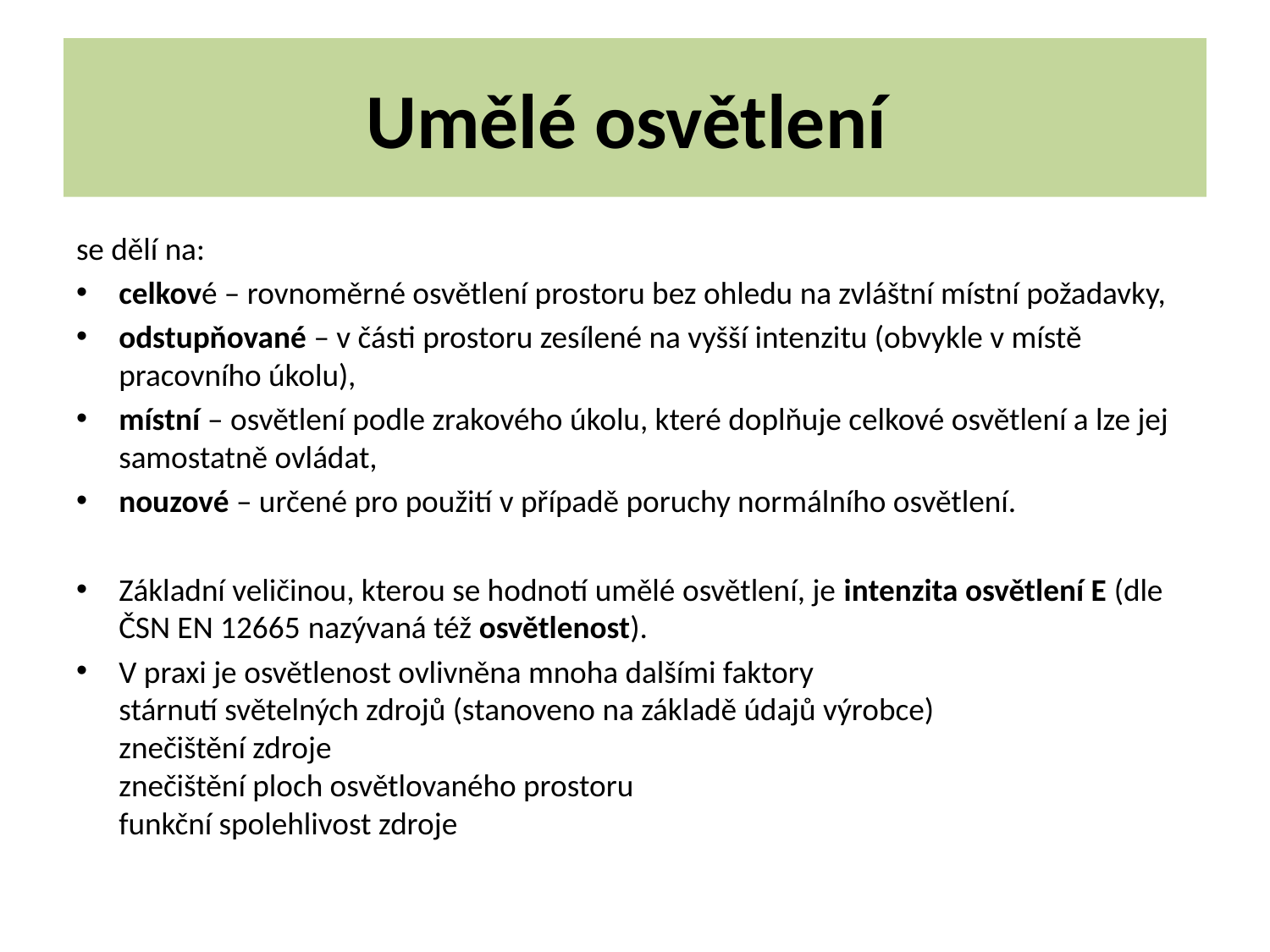

# Umělé osvětlení
se dělí na:
celkové – rovnoměrné osvětlení prostoru bez ohledu na zvláštní místní požadavky,
odstupňované – v části prostoru zesílené na vyšší intenzitu (obvykle v místě pracovního úkolu),
místní – osvětlení podle zrakového úkolu, které doplňuje celkové osvětlení a lze jej samostatně ovládat,
nouzové – určené pro použití v případě poruchy normálního osvětlení.

Základní veličinou, kterou se hodnotí umělé osvětlení, je intenzita osvětlení E (dle ČSN EN 12665 nazývaná též osvětlenost).
V praxi je osvětlenost ovlivněna mnoha dalšími faktory
stárnutí světelných zdrojů (stanoveno na základě údajů výrobce)
znečištění zdroje
znečištění ploch osvětlovaného prostoru
funkční spolehlivost zdroje